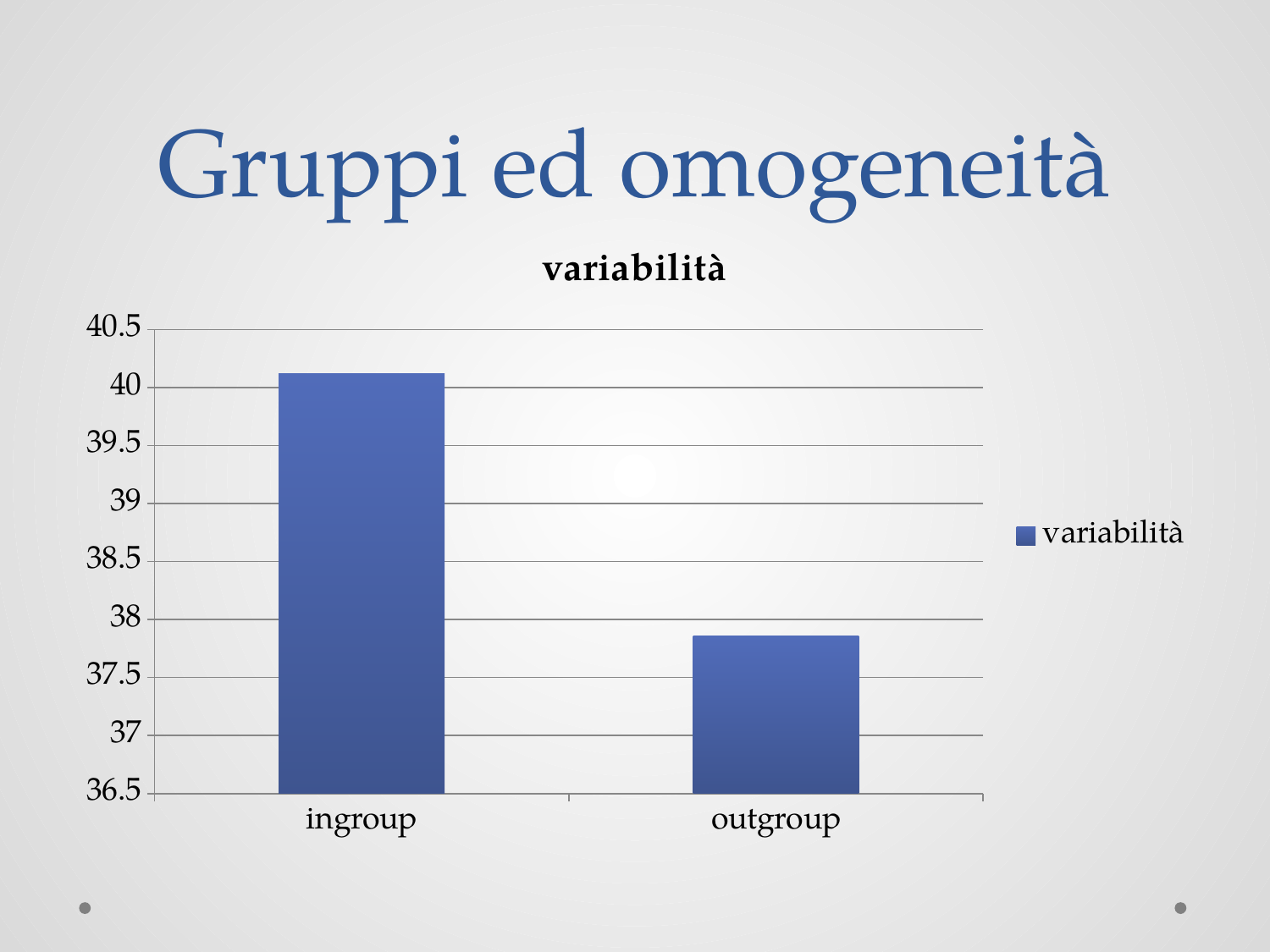

# Gruppi ed omogeneità

### Chart:

| Category | variabilità |
|---|---|
| ingroup | 40.12 |
| outgroup | 37.86 |